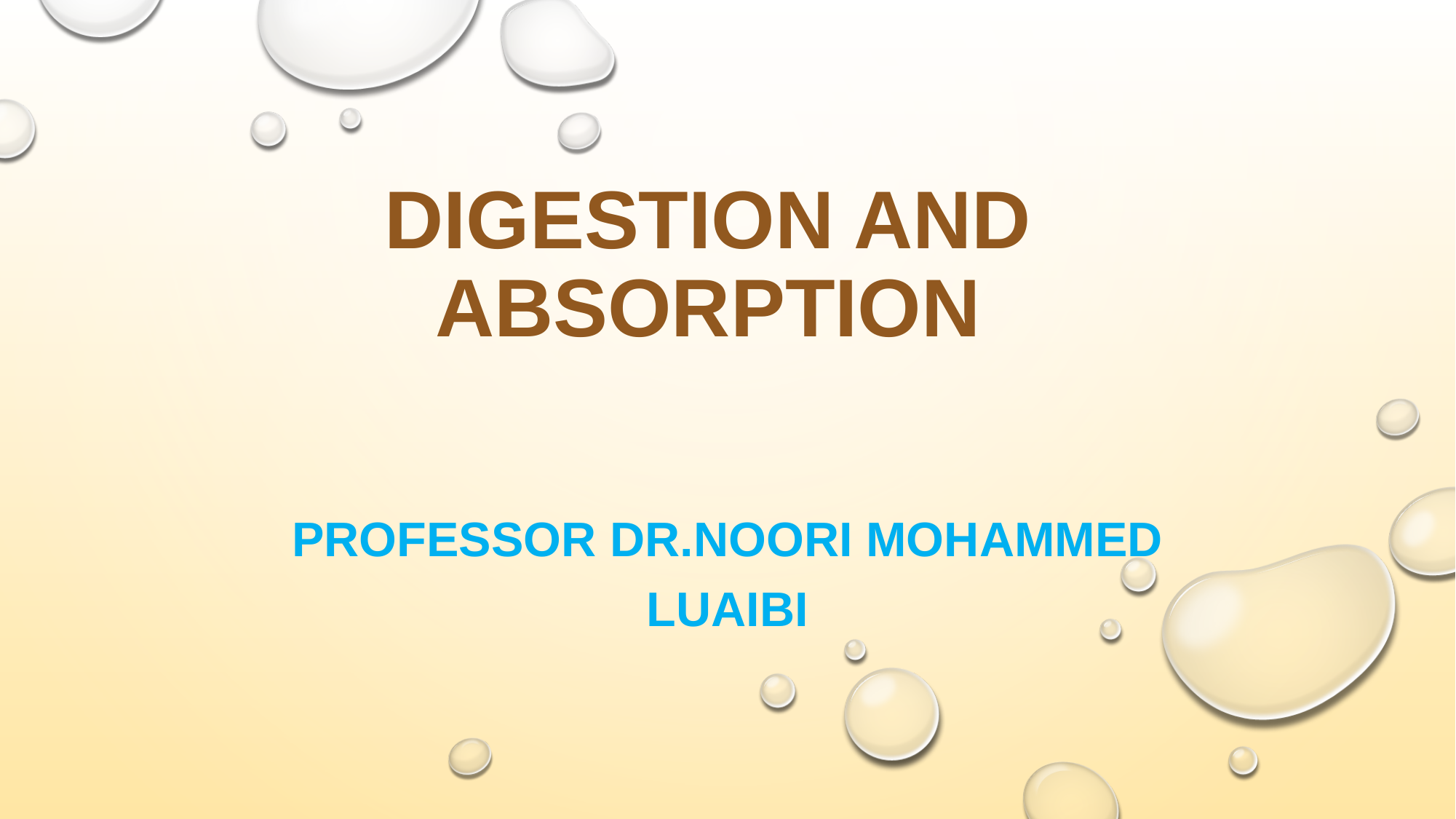

# Digestion and Absorption
Professor Dr.Noori Mohammed Luaibi